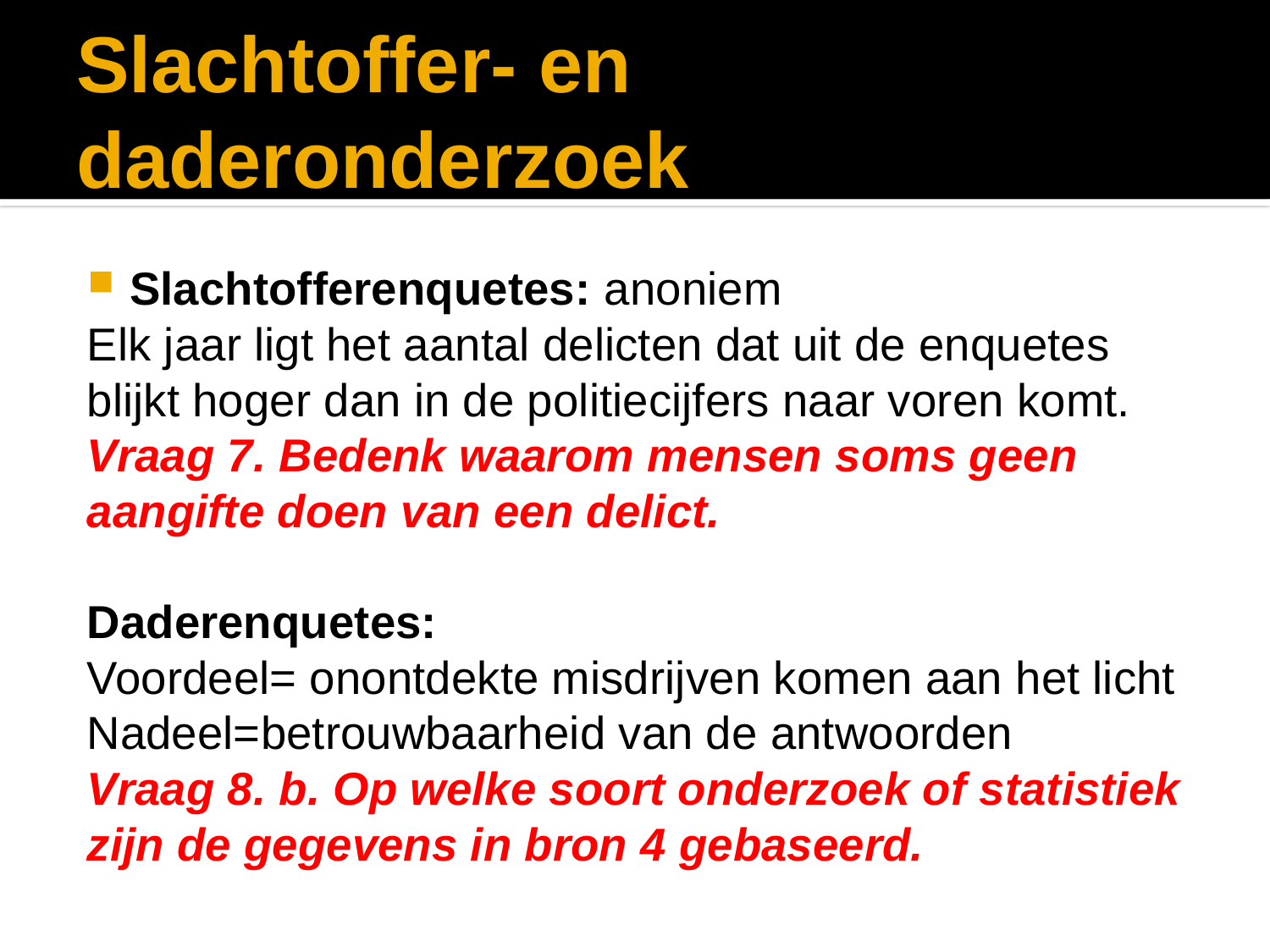

# Slachtoffer- en daderonderzoek
Slachtofferenquetes: anoniem
Elk jaar ligt het aantal delicten dat uit de enquetes blijkt hoger dan in de politiecijfers naar voren komt.
Vraag 7. Bedenk waarom mensen soms geen aangifte doen van een delict.

Daderenquetes:
Voordeel= onontdekte misdrijven komen aan het licht
Nadeel=betrouwbaarheid van de antwoorden
Vraag 8. b. Op welke soort onderzoek of statistiek zijn de gegevens in bron 4 gebaseerd.